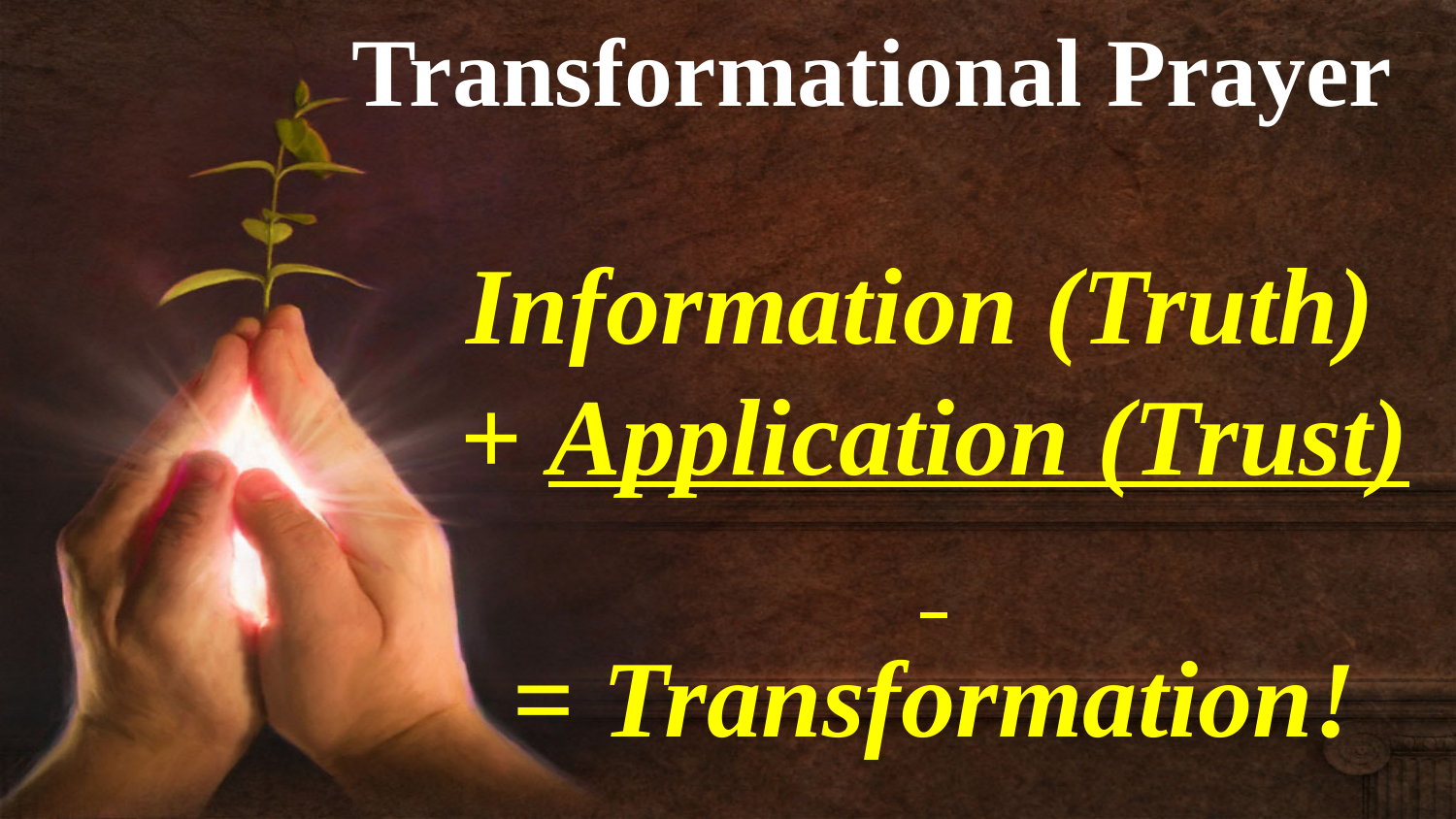

# Transformational Prayer
Information (Truth)
+ Application (Trust)
= Transformation!